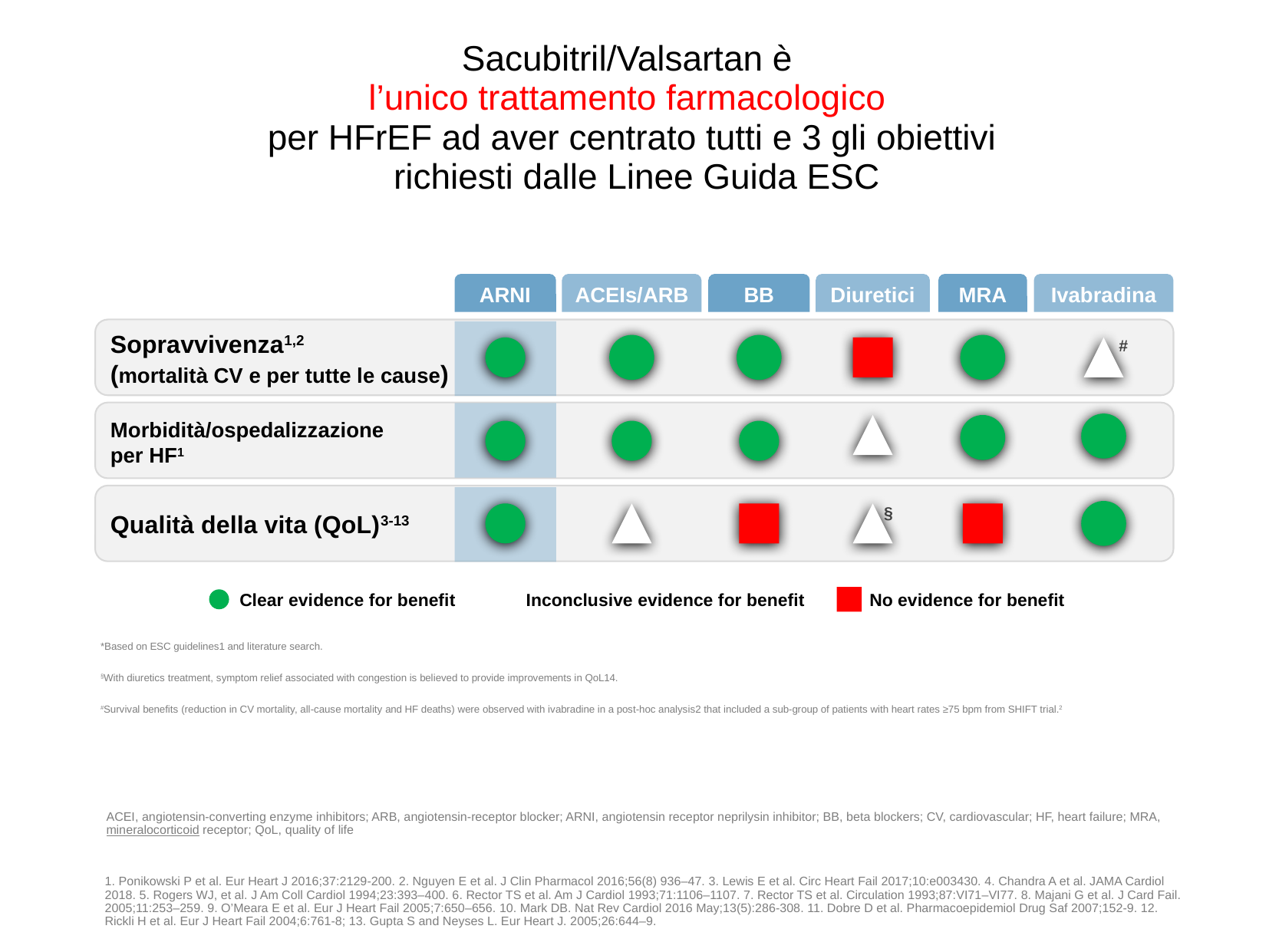

# Sacubitril/Valsartan è l’unico trattamento farmacologico per HFrEF ad aver centrato tutti e 3 gli obiettivi richiesti dalle Linee Guida ESC
ARNI
ACEIs/ARB
BB
Diuretici
MRA
Ivabradina

#
Sopravvivenza1,2
(mortalità CV e per tutte le cause)

Morbidità/ospedalizzazione per HF1

§

Qualità della vita (QoL)3-13
No evidence for benefit

Clear evidence for benefit
Inconclusive evidence for benefit

*Based on ESC guidelines1 and literature search.
§With diuretics treatment, symptom relief associated with congestion is believed to provide improvements in QoL14.
#Survival benefits (reduction in CV mortality, all-cause mortality and HF deaths) were observed with ivabradine in a post-hoc analysis2 that included a sub-group of patients with heart rates ≥75 bpm from SHIFT trial.2

ACEI, angiotensin-converting enzyme inhibitors; ARB, angiotensin-receptor blocker; ARNI, angiotensin receptor neprilysin inhibitor; BB, beta blockers; CV, cardiovascular; HF, heart failure; MRA, mineralocorticoid receptor; QoL, quality of life
1. Ponikowski P et al. Eur Heart J 2016;37:2129-200. 2. Nguyen E et al. J Clin Pharmacol 2016;56(8) 936–47. 3. Lewis E et al. Circ Heart Fail 2017;10:e003430. 4. Chandra A et al. JAMA Cardiol 2018. 5. Rogers WJ, et al. J Am Coll Cardiol 1994;23:393–400. 6. Rector TS et al. Am J Cardiol 1993;71:1106–1107. 7. Rector TS et al. Circulation 1993;87:VI71–VI77. 8. Majani G et al. J Card Fail. 2005;11:253–259. 9. O’Meara E et al. Eur J Heart Fail 2005;7:650–656. 10. Mark DB. Nat Rev Cardiol 2016 May;13(5):286-308. 11. Dobre D et al. Pharmacoepidemiol Drug Saf 2007;152-9. 12. Rickli H et al. Eur J Heart Fail 2004;6:761-8; 13. Gupta S and Neyses L. Eur Heart J. 2005;26:644–9.